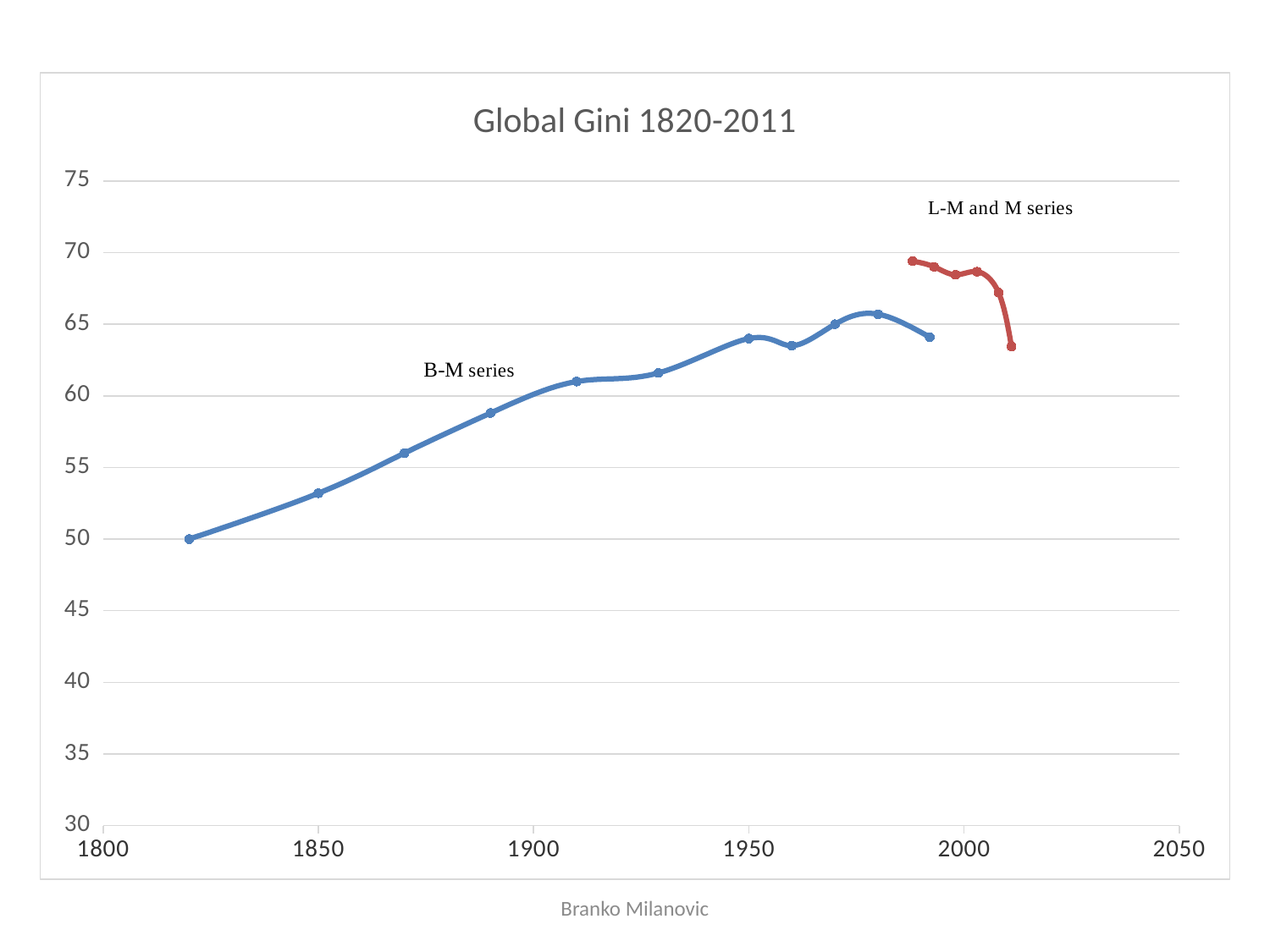

### Chart: Global Gini 1820-2011

| Category |  |  |
|---|---|---|
Branko Milanovic